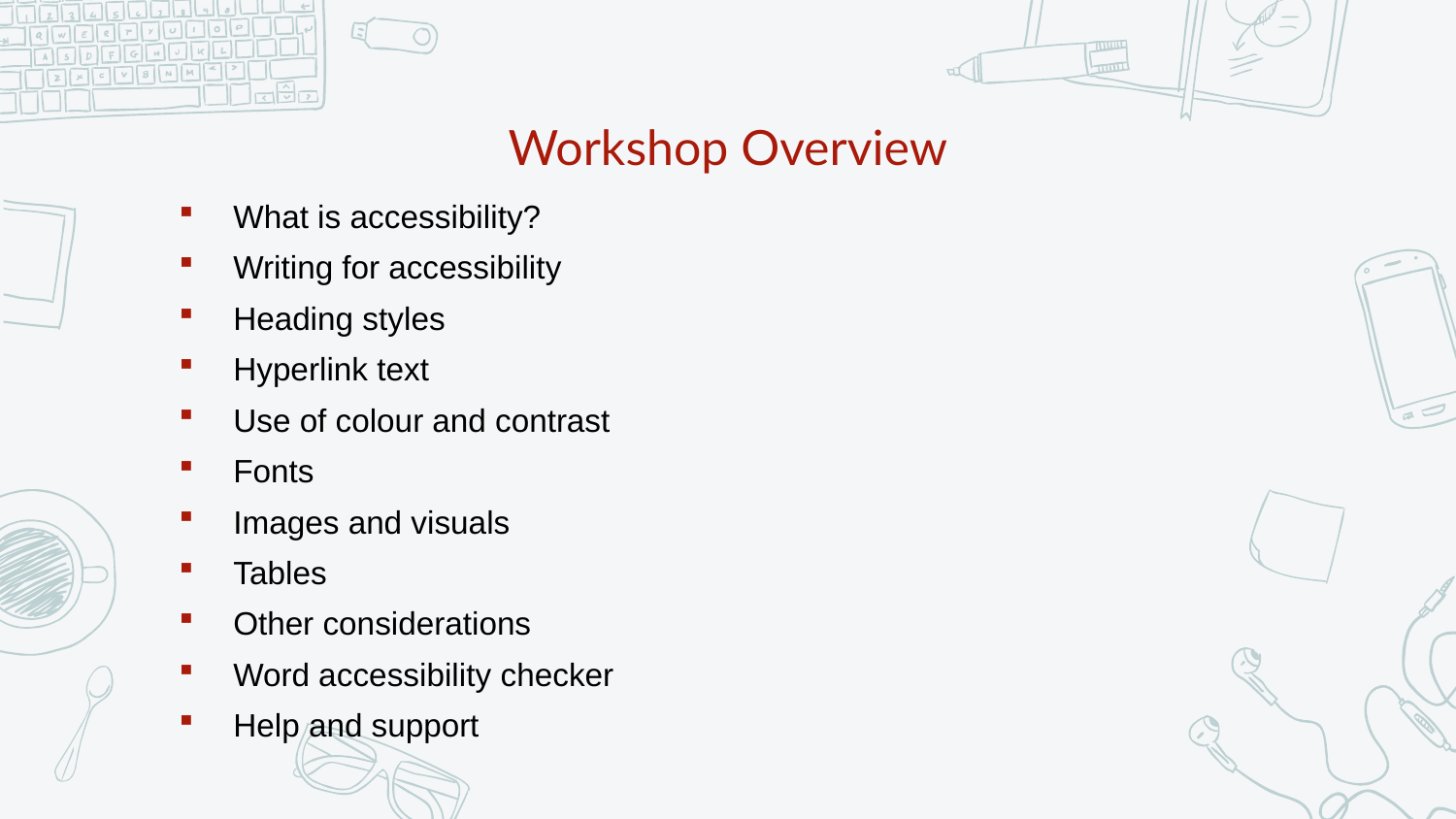

# Workshop Overview
What is accessibility?
Writing for accessibility
Heading styles
Hyperlink text
Use of colour and contrast
Fonts
Images and visuals
Tables
Other considerations
Word accessibility checker
Help and support